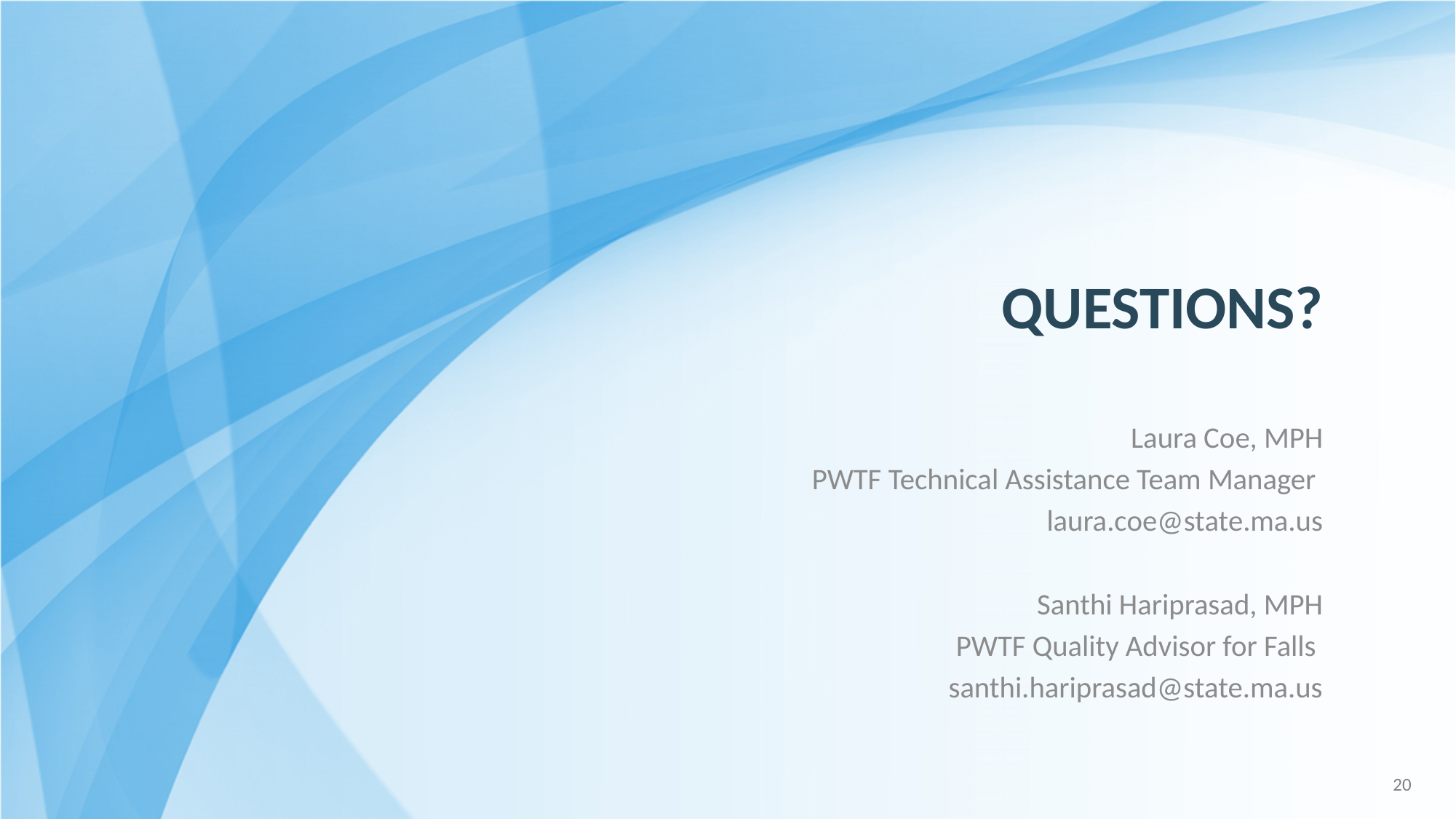

# Questions?

Laura Coe, MPH
PWTF Technical Assistance Team Manager
laura.coe@state.ma.us

Santhi Hariprasad, MPH
PWTF Quality Advisor for Falls
santhi.hariprasad@state.ma.us

20